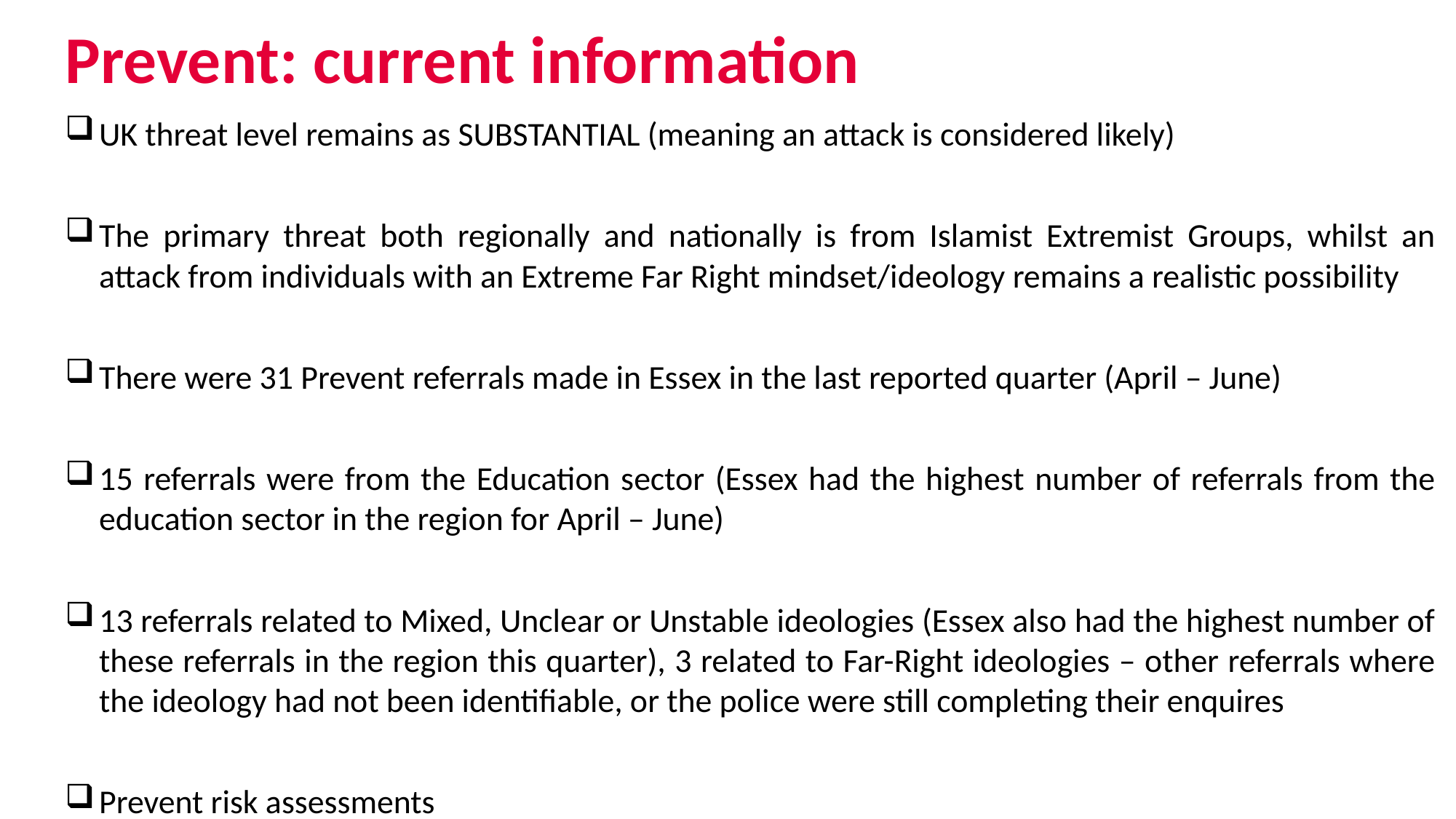

# Prevent: current information
UK threat level remains as SUBSTANTIAL (meaning an attack is considered likely)

The primary threat both regionally and nationally is from Islamist Extremist Groups, whilst an attack from individuals with an Extreme Far Right mindset/ideology remains a realistic possibility

There were 31 Prevent referrals made in Essex in the last reported quarter (April – June)

15 referrals were from the Education sector (Essex had the highest number of referrals from the education sector in the region for April – June)

13 referrals related to Mixed, Unclear or Unstable ideologies (Essex also had the highest number of these referrals in the region this quarter), 3 related to Far-Right ideologies – other referrals where the ideology had not been identifiable, or the police were still completing their enquires

Prevent risk assessments